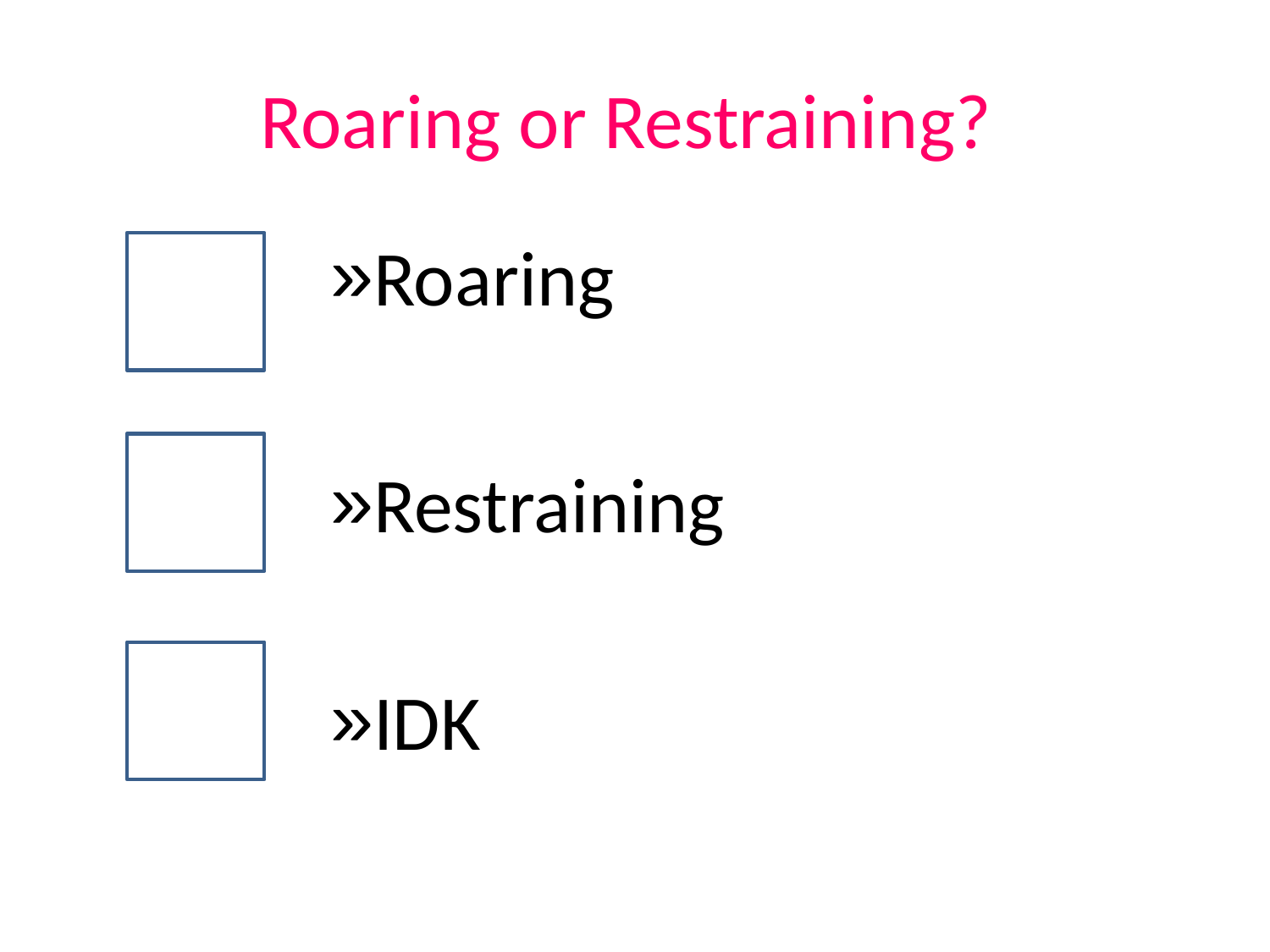

# Roaring or Restraining?
Roaring

Restraining

IDK